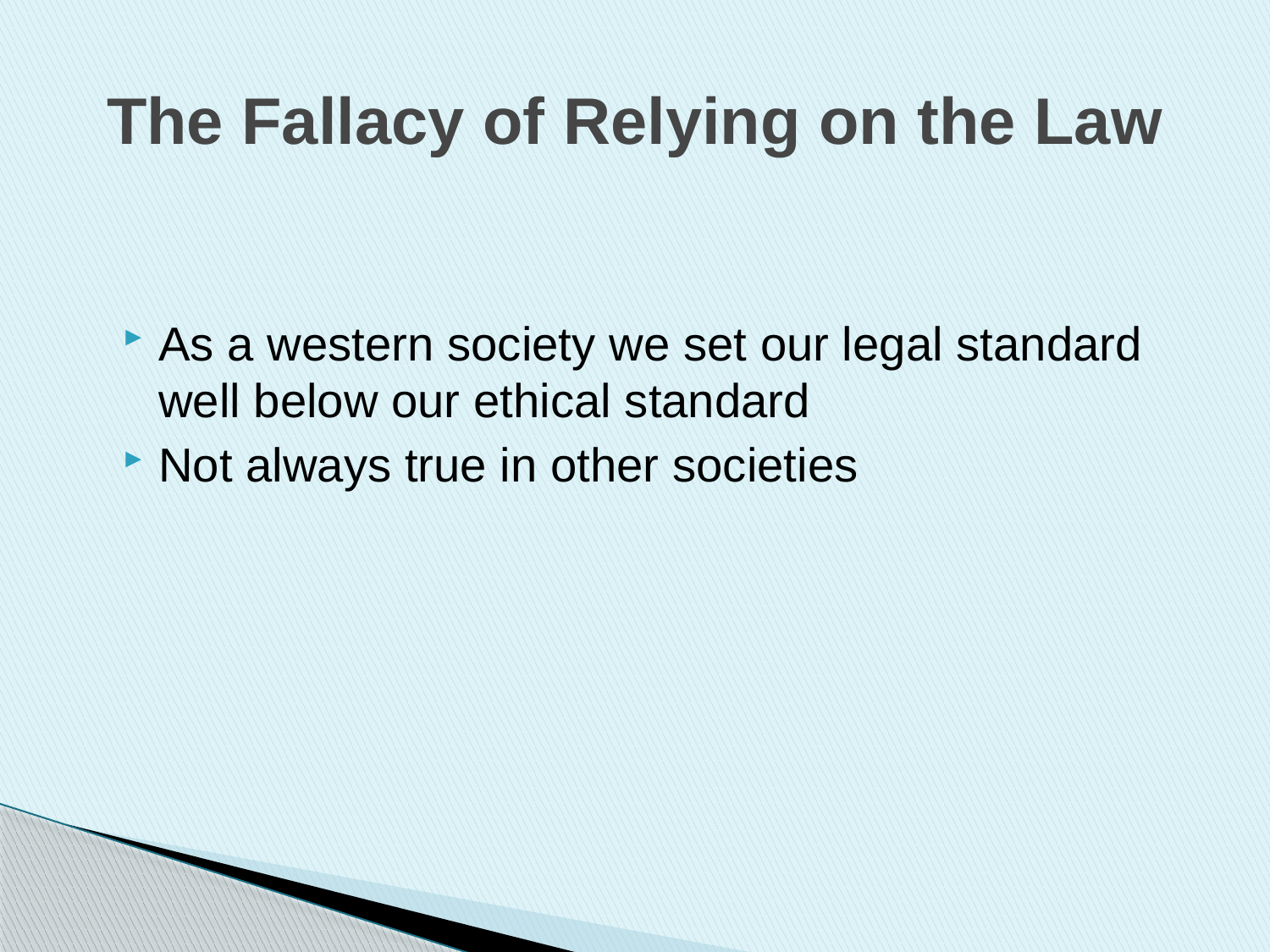

# The Fallacy of Relying on the Law
As a western society we set our legal standard well below our ethical standard
Not always true in other societies